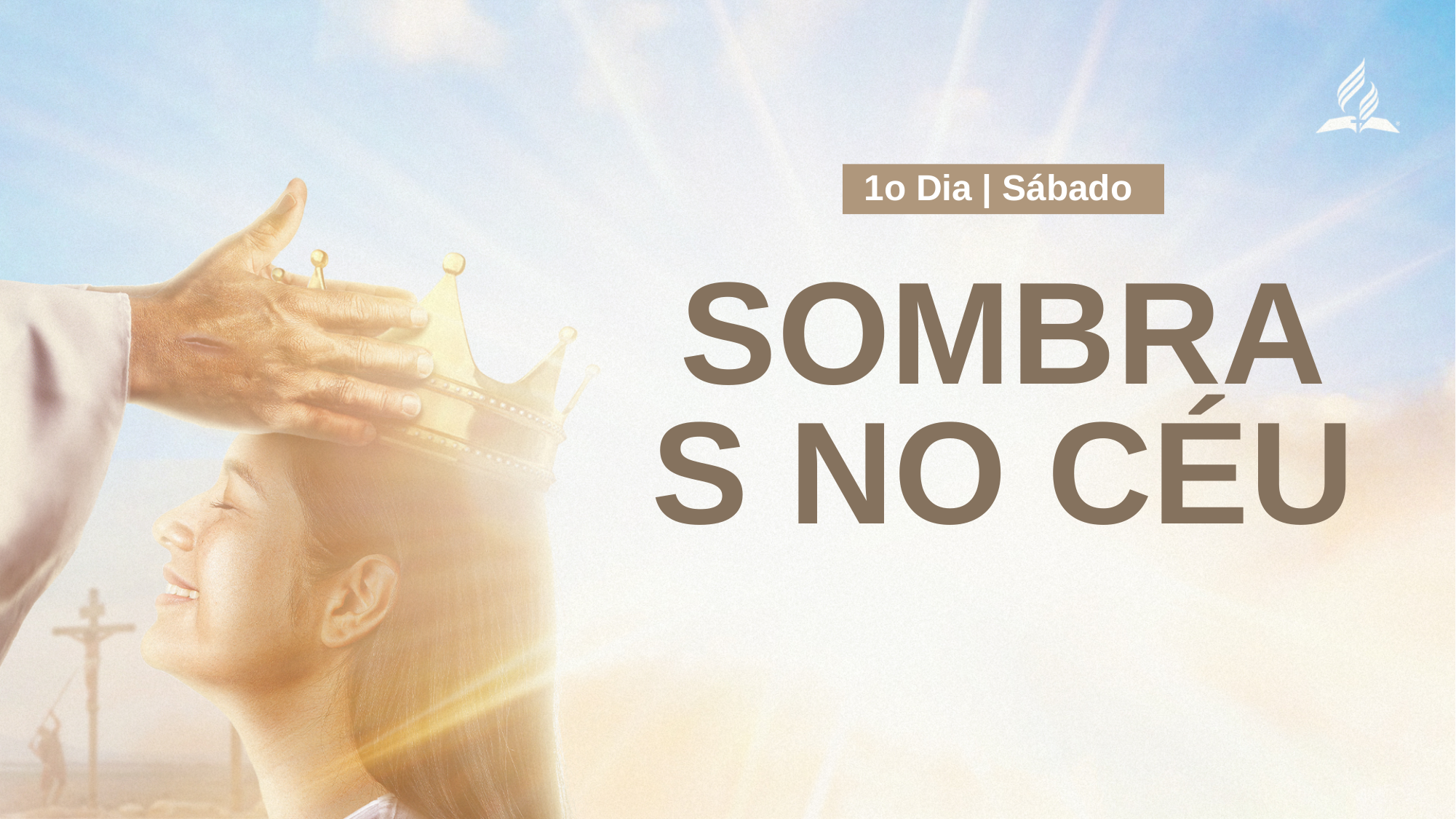

1o Dia | Sábado
# SOMBRAS NO CÉU